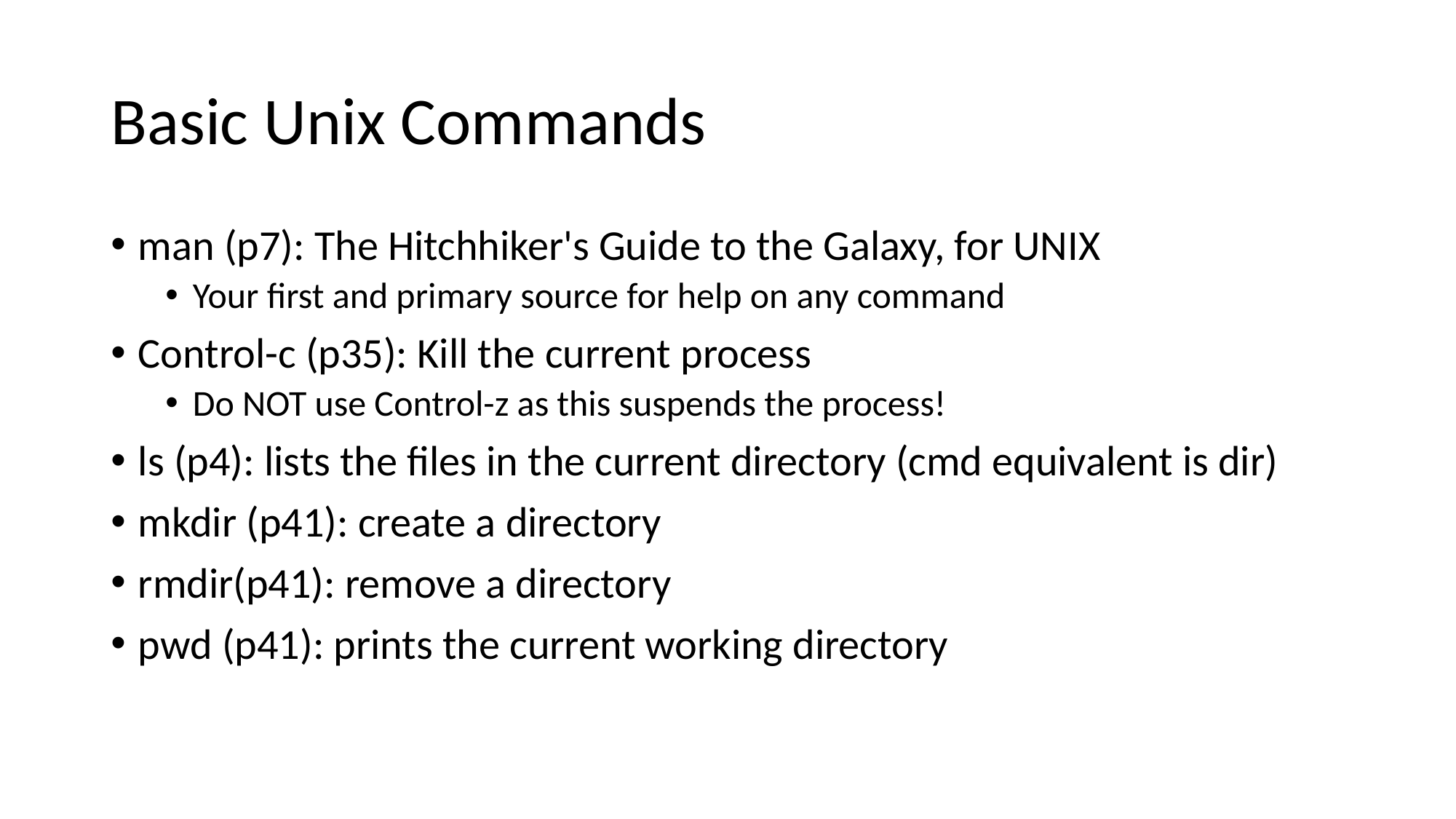

# Basic Unix Commands
man (p7): The Hitchhiker's Guide to the Galaxy, for UNIX
Your first and primary source for help on any command
Control-c (p35): Kill the current process
Do NOT use Control-z as this suspends the process!
ls (p4): lists the files in the current directory (cmd equivalent is dir)
mkdir (p41): create a directory
rmdir(p41): remove a directory
pwd (p41): prints the current working directory